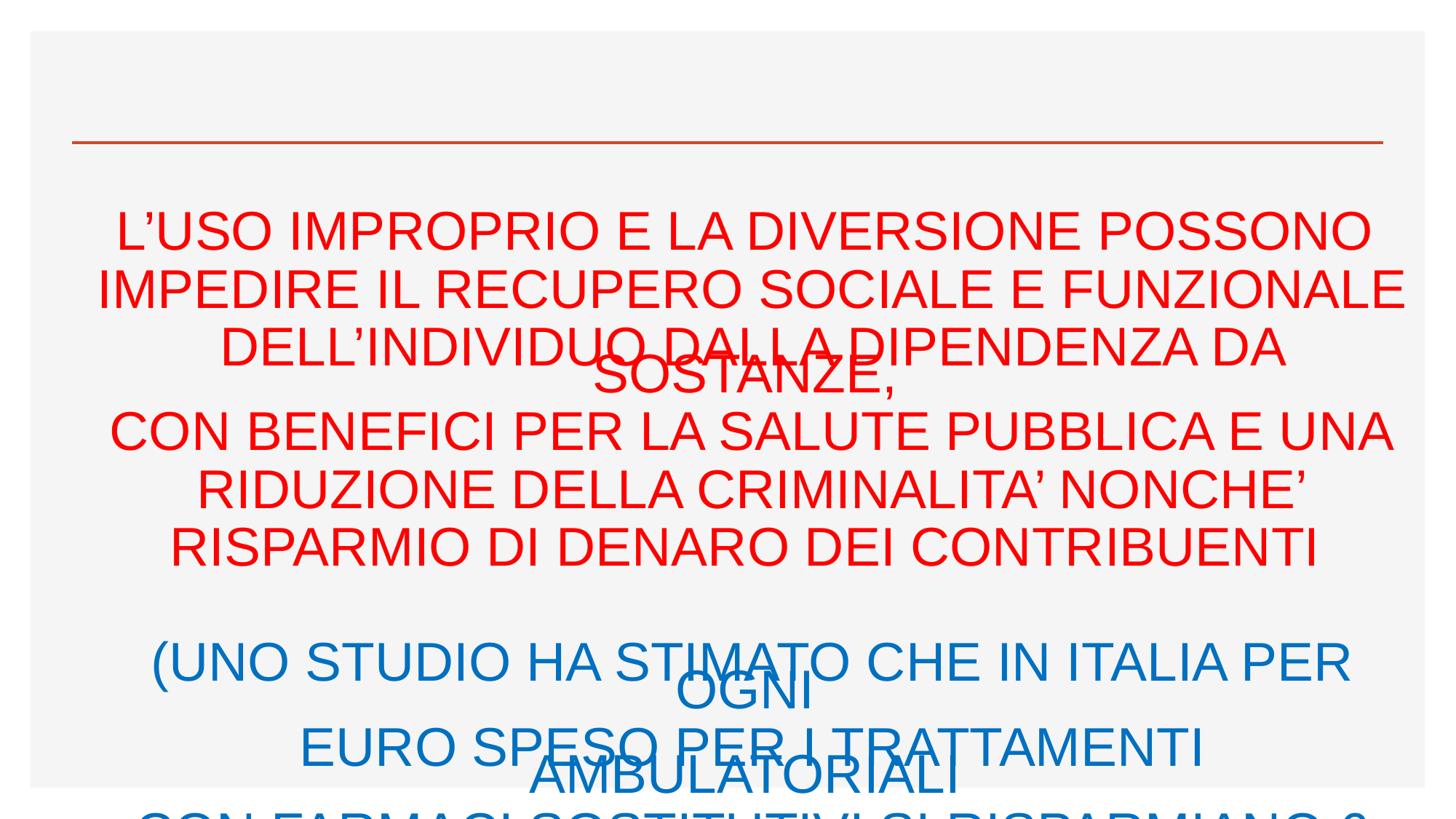

L’USO IMPROPRIO E LA DIVERSIONE POSSONO
 IMPEDIRE IL RECUPERO SOCIALE E FUNZIONALE
 DELL’INDIVIDUO DALLA DIPENDENZA DA SOSTANZE,
 CON BENEFICI PER LA SALUTE PUBBLICA E UNA
 RIDUZIONE DELLA CRIMINALITA’ NONCHE’
RISPARMIO DI DENARO DEI CONTRIBUENTI

 (UNO STUDIO HA STIMATO CHE IN ITALIA PER OGNI
 EURO SPESO PER I TRATTAMENTI AMBULATORIALI
 CON FARMACI SOSTITUTIVI SI RISPARMIANO 6 EURO)